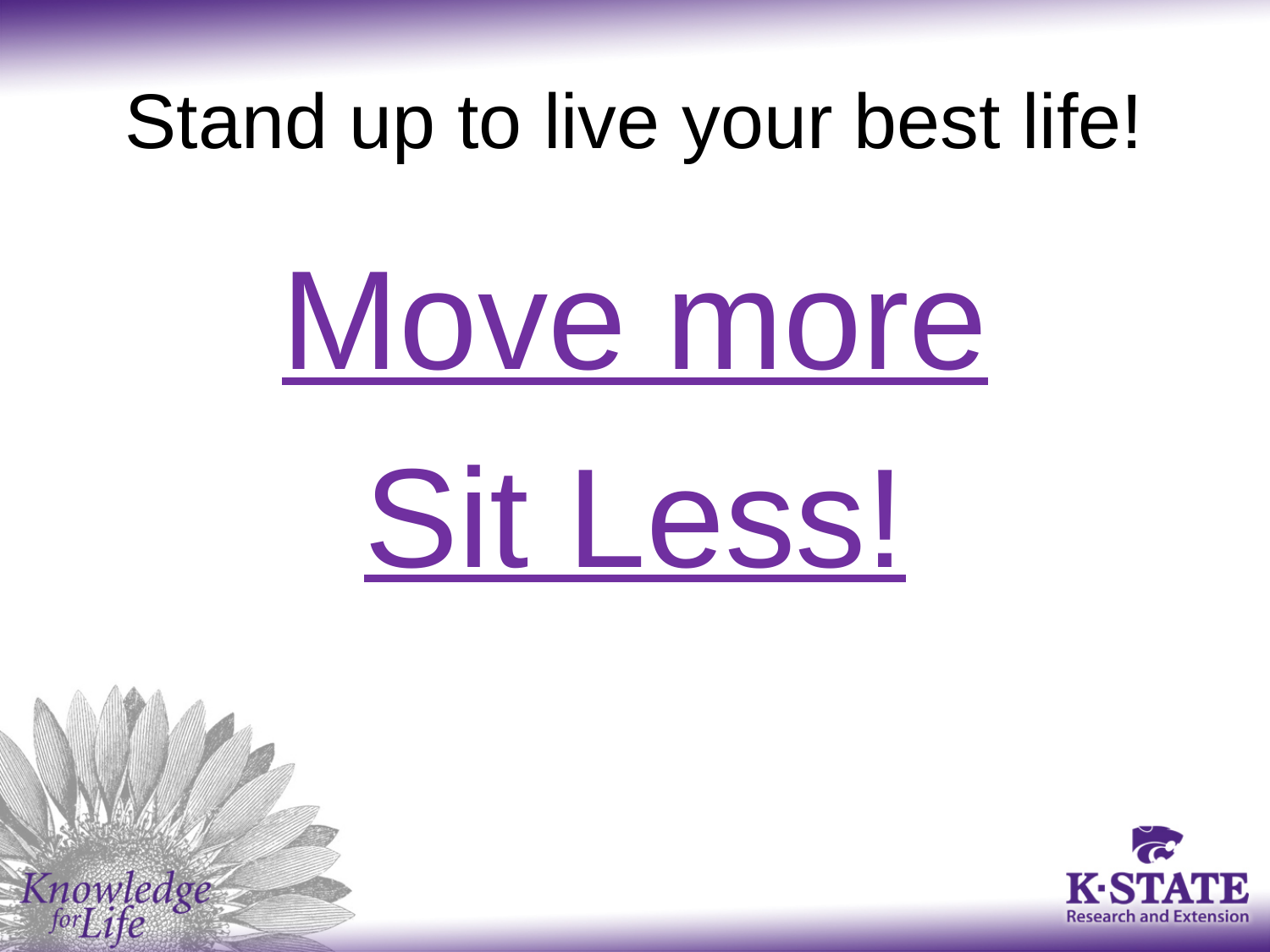

# Stand up to live your best life!
Move more
Sit Less!